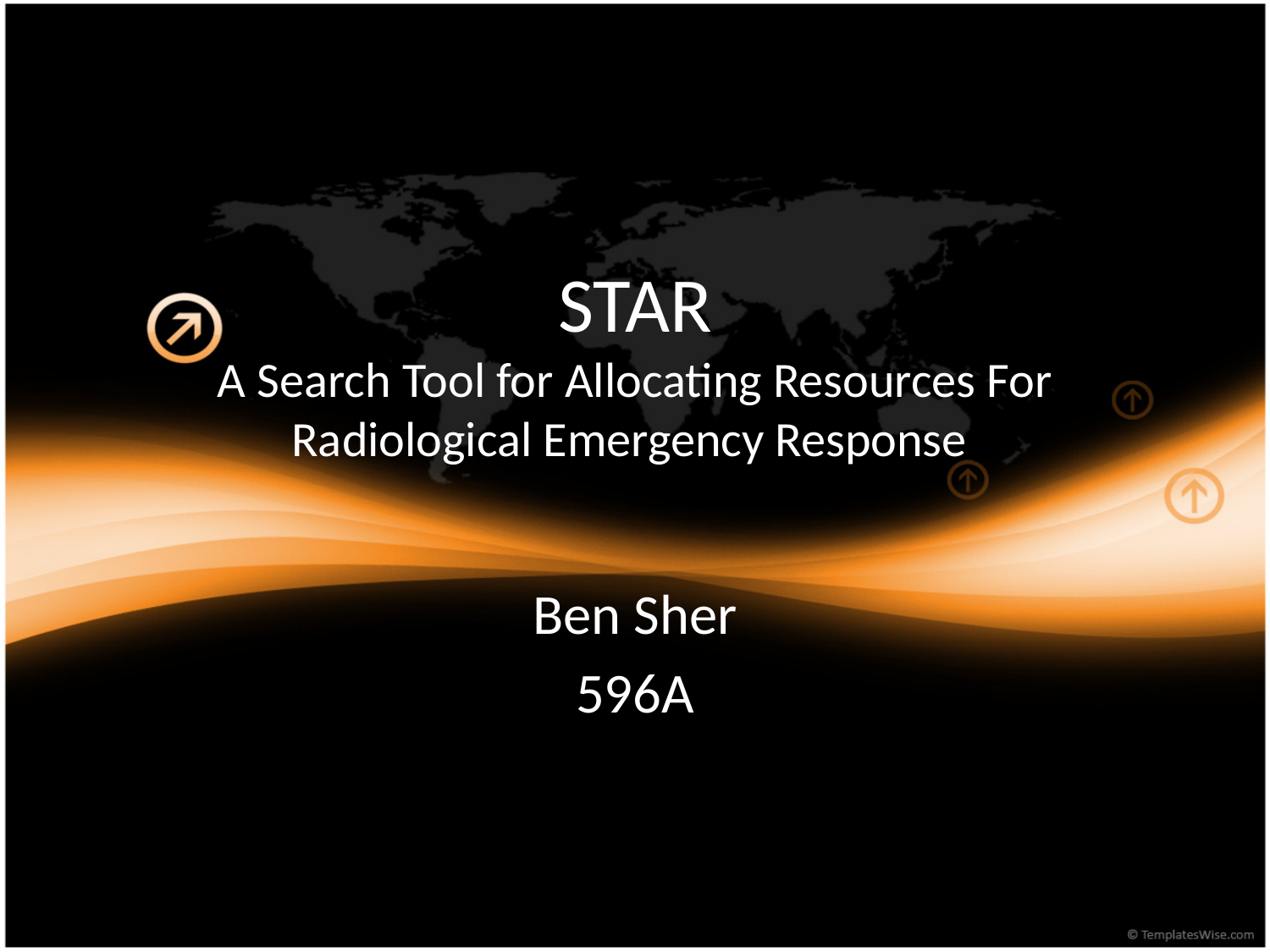

# STAR A Search Tool for Allocating Resources For Radiological Emergency Response
Ben Sher
596A